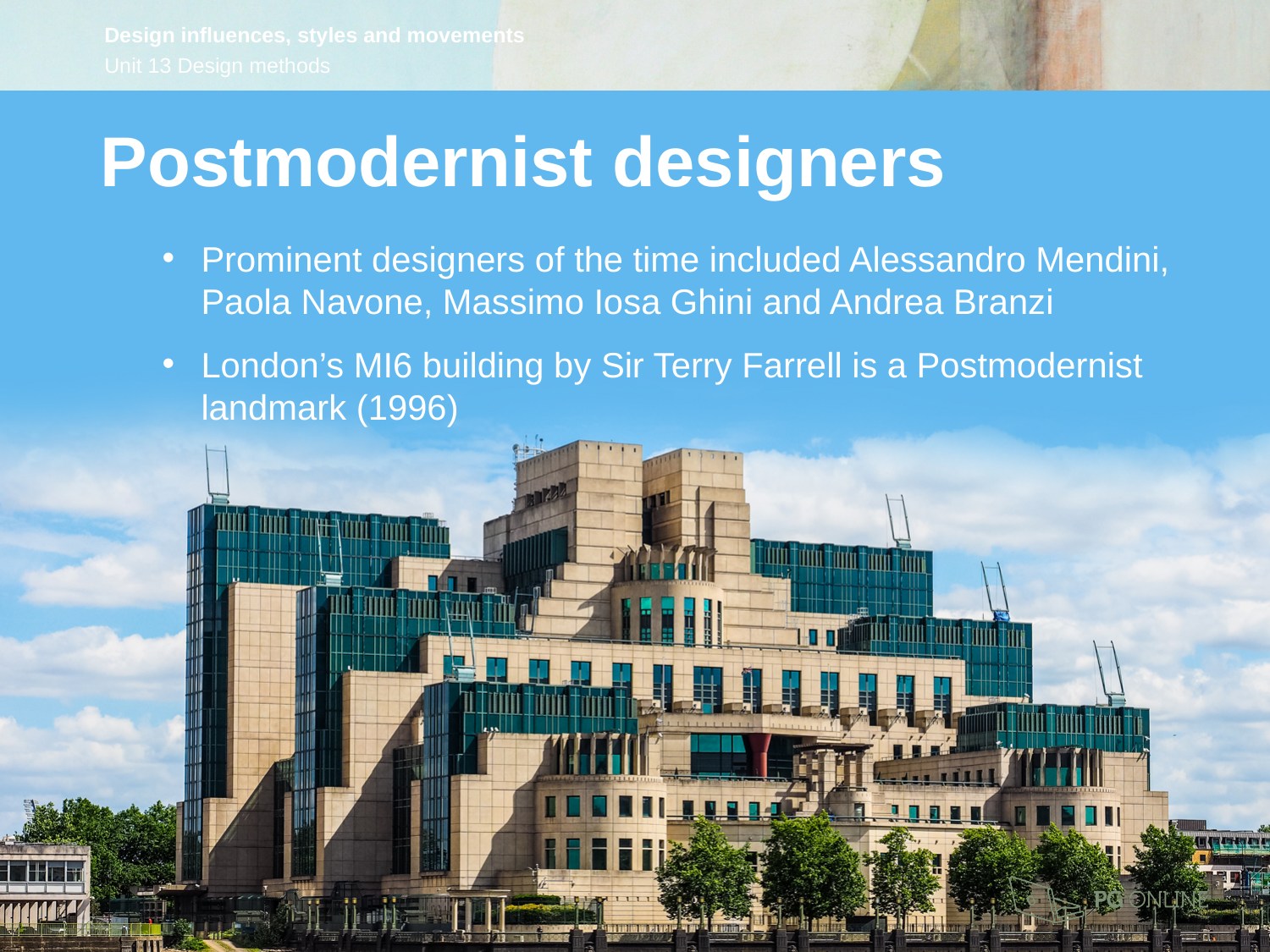

Postmodernist designers
Prominent designers of the time included Alessandro Mendini, Paola Navone, Massimo Iosa Ghini and Andrea Branzi
London’s MI6 building by Sir Terry Farrell is a Postmodernist landmark (1996)